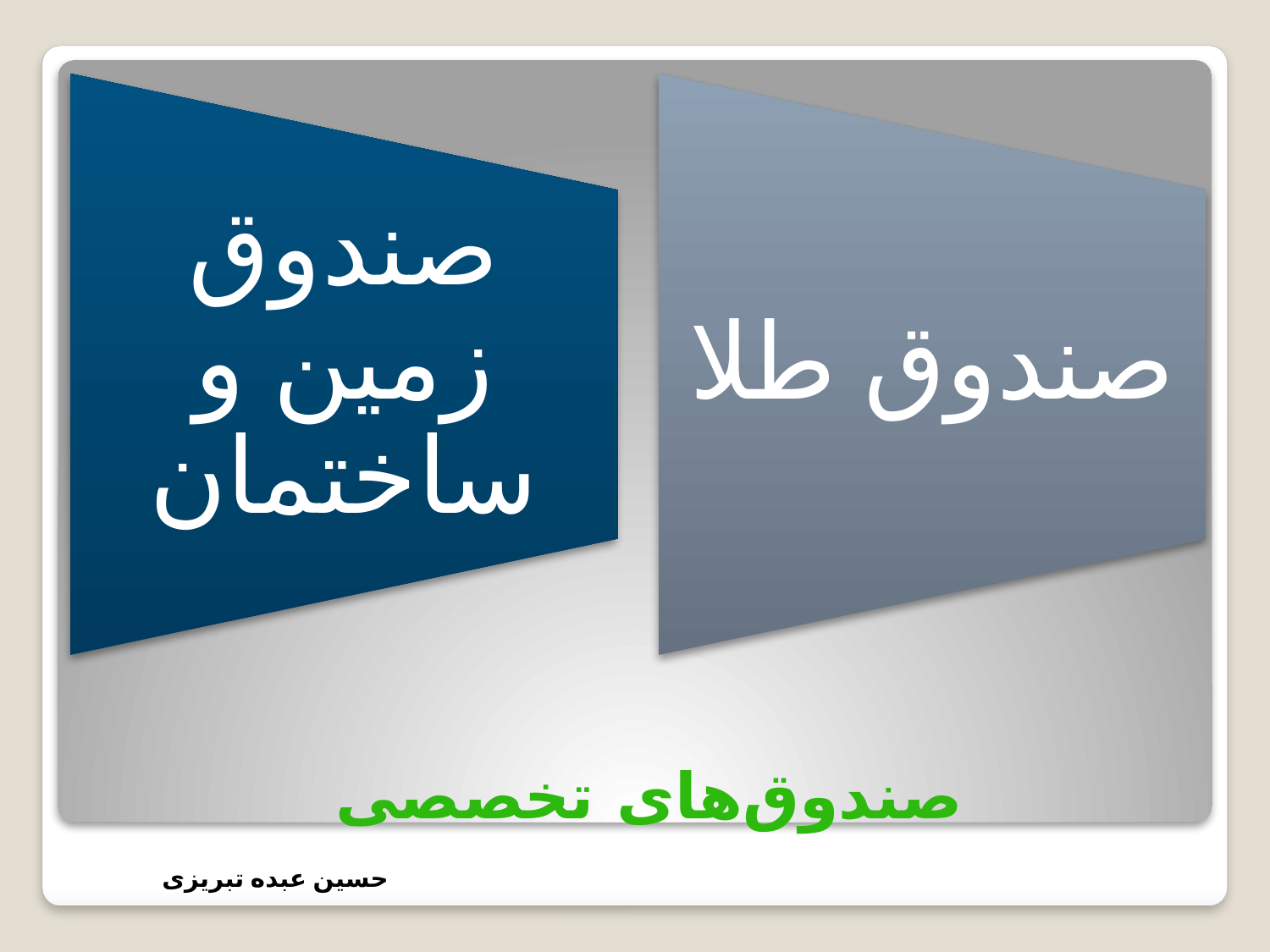

صندوق زمین و ساختمان
صندوق طلا
# صندوق‌های تخصصی